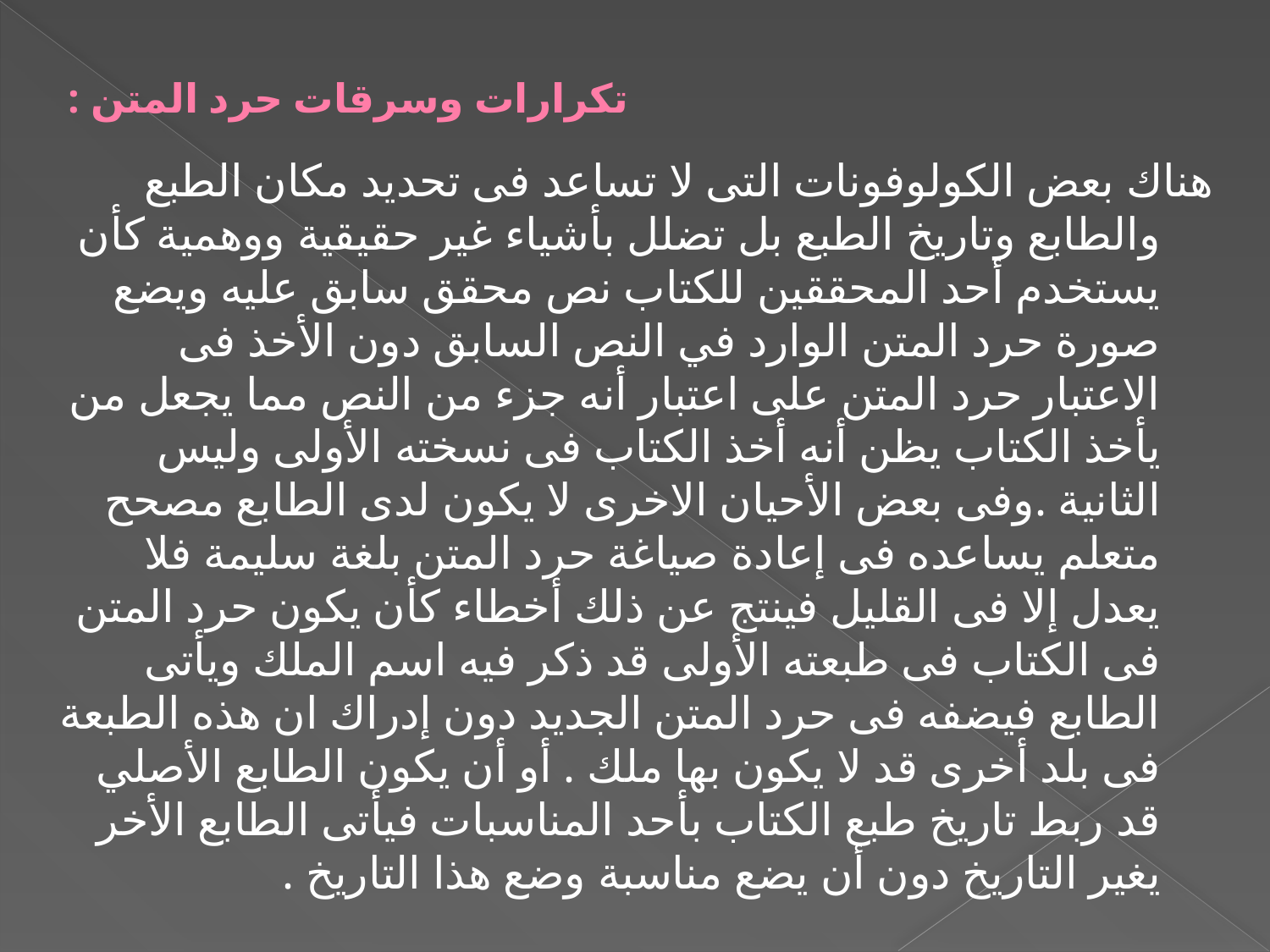

# تكرارات وسرقات حرد المتن :
هناك بعض الكولوفونات التى لا تساعد فى تحديد مكان الطبع والطابع وتاريخ الطبع بل تضلل بأشياء غير حقيقية ووهمية كأن يستخدم أحد المحققين للكتاب نص محقق سابق عليه ويضع صورة حرد المتن الوارد في النص السابق دون الأخذ فى الاعتبار حرد المتن على اعتبار أنه جزء من النص مما يجعل من يأخذ الكتاب يظن أنه أخذ الكتاب فى نسخته الأولى وليس الثانية .وفى بعض الأحيان الاخرى لا يكون لدى الطابع مصحح متعلم يساعده فى إعادة صياغة حرد المتن بلغة سليمة فلا يعدل إلا فى القليل فينتج عن ذلك أخطاء كأن يكون حرد المتن فى الكتاب فى طبعته الأولى قد ذكر فيه اسم الملك ويأتى الطابع فيضفه فى حرد المتن الجديد دون إدراك ان هذه الطبعة فى بلد أخرى قد لا يكون بها ملك . أو أن يكون الطابع الأصلي قد ربط تاريخ طبع الكتاب بأحد المناسبات فيأتى الطابع الأخر يغير التاريخ دون أن يضع مناسبة وضع هذا التاريخ .